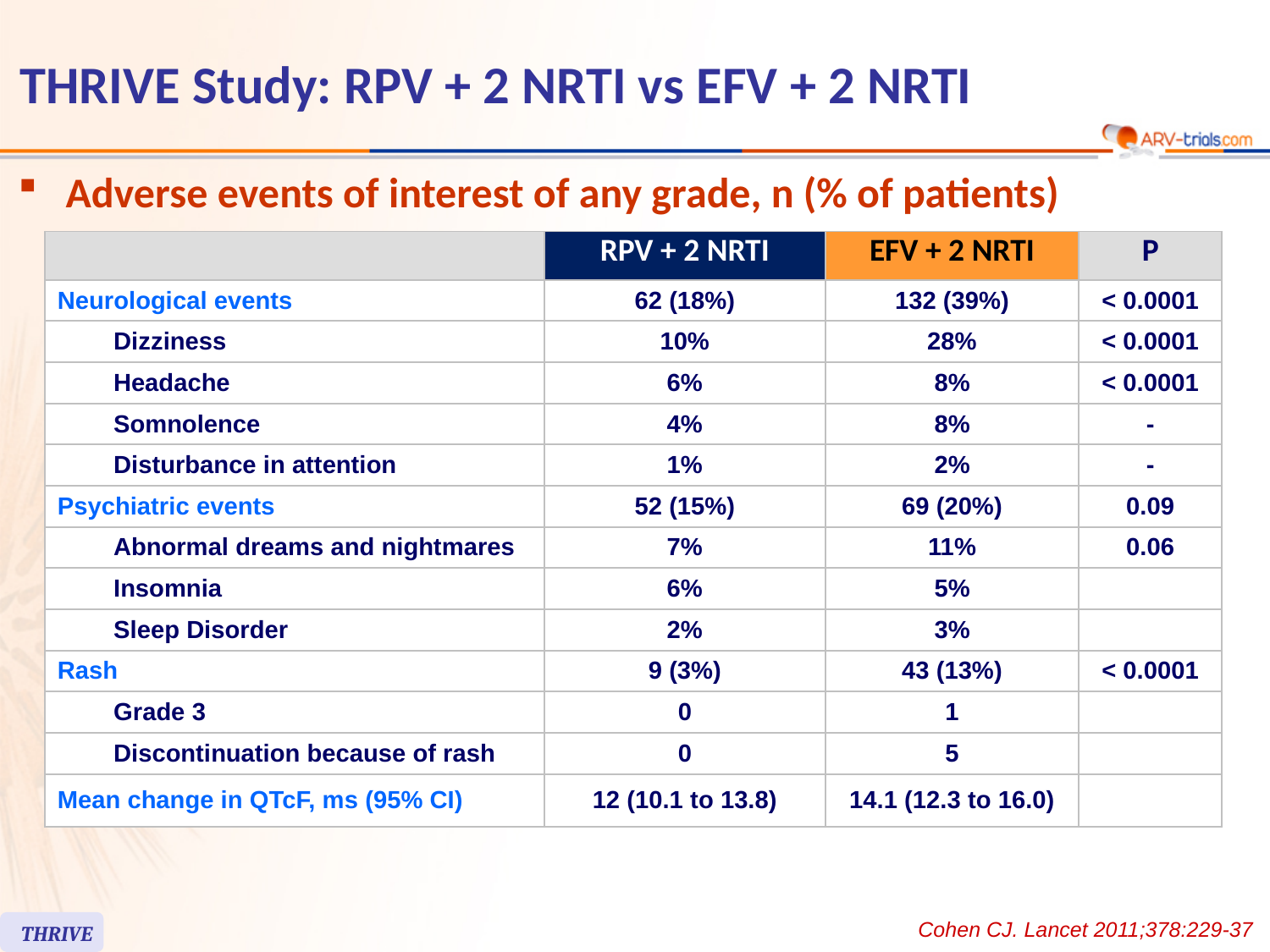

# THRIVE Study: RPV + 2 NRTI vs EFV + 2 NRTI
Adverse events of interest of any grade, n (% of patients)
|  |  | RPV + 2 NRTI | EFV + 2 NRTI | P |
| --- | --- | --- | --- | --- |
| Neurological events |  | 62 (18%) | 132 (39%) | < 0.0001 |
|  | Dizziness | 10% | 28% | < 0.0001 |
|  | Headache | 6% | 8% | < 0.0001 |
|  | Somnolence | 4% | 8% | - |
|  | Disturbance in attention | 1% | 2% | - |
| Psychiatric events |  | 52 (15%) | 69 (20%) | 0.09 |
|  | Abnormal dreams and nightmares | 7% | 11% | 0.06 |
|  | Insomnia | 6% | 5% |  |
|  | Sleep Disorder | 2% | 3% |  |
| Rash |  | 9 (3%) | 43 (13%) | < 0.0001 |
|  | Grade 3 | 0 | 1 |  |
|  | Discontinuation because of rash | 0 | 5 |  |
| Mean change in QTcF, ms (95% CI) |  | 12 (10.1 to 13.8) | 14.1 (12.3 to 16.0) |  |
Cohen CJ. Lancet 2011;378:229-37

THRIVE